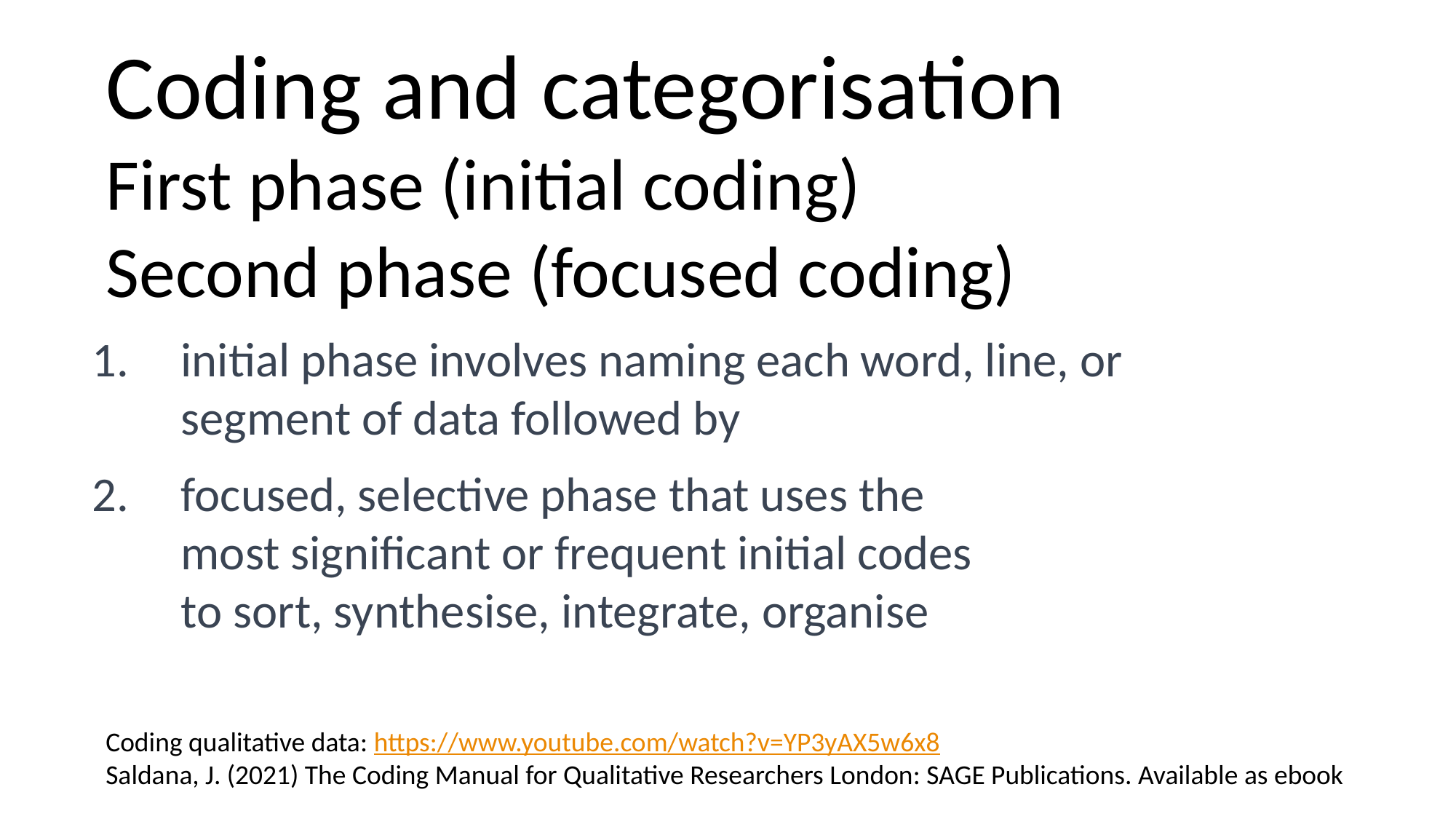

# Coding and categorisation First phase (initial coding) Second phase (focused coding)
initial phase involves naming each word, line, or segment of data followed by
focused, selective phase that uses the
most significant or frequent initial codes
to sort, synthesise, integrate, organise
Coding qualitative data: https://www.youtube.com/watch?v=YP3yAX5w6x8
Saldana, J. (2021) The Coding Manual for Qualitative Researchers London: SAGE Publications. Available as ebook